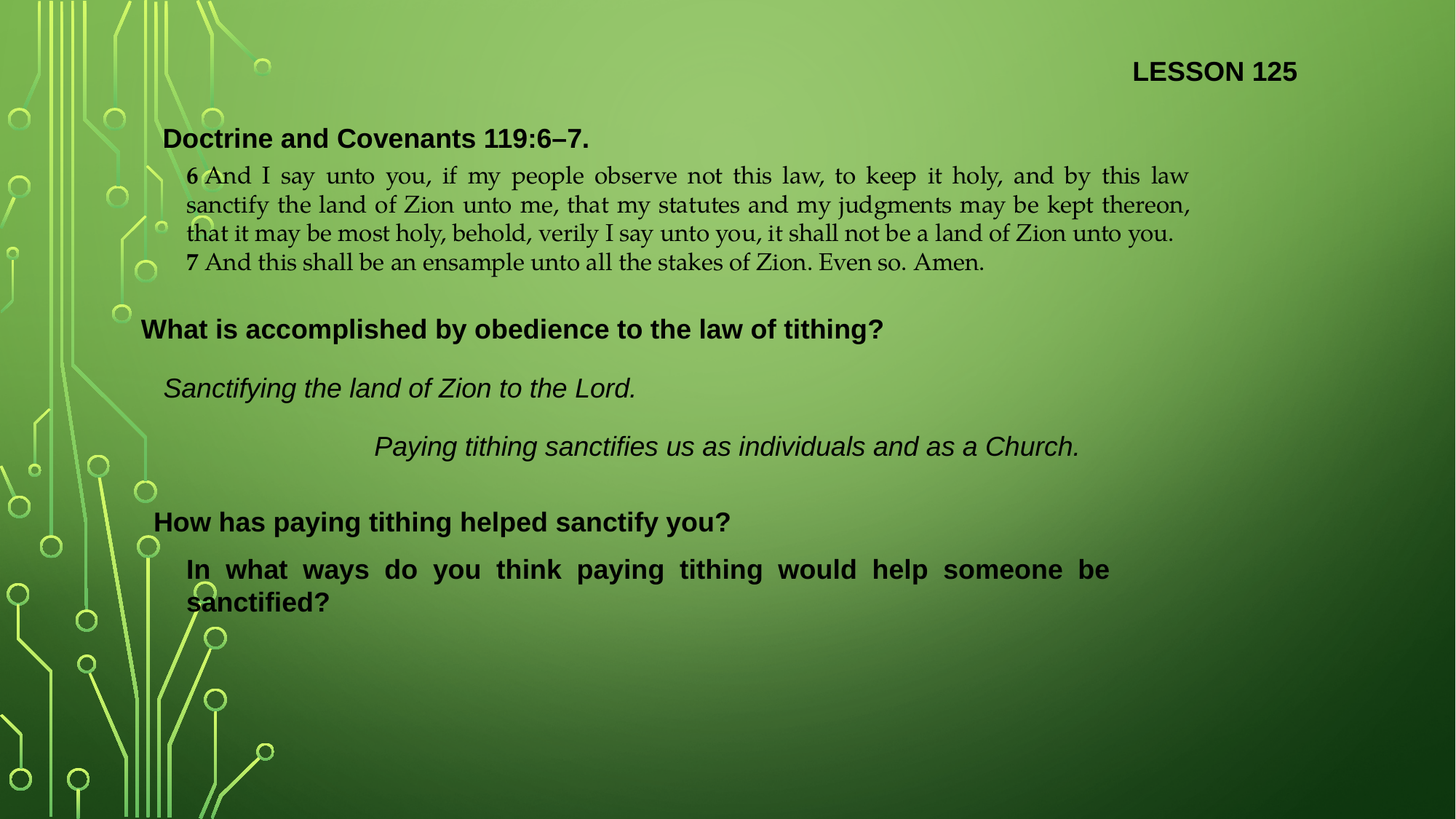

LESSON 125
Doctrine and Covenants 119:6–7.
6 And I say unto you, if my people observe not this law, to keep it holy, and by this law sanctify the land of Zion unto me, that my statutes and my judgments may be kept thereon, that it may be most holy, behold, verily I say unto you, it shall not be a land of Zion unto you.
7 And this shall be an ensample unto all the stakes of Zion. Even so. Amen.
What is accomplished by obedience to the law of tithing?
Sanctifying the land of Zion to the Lord.
Paying tithing sanctifies us as individuals and as a Church.
How has paying tithing helped sanctify you?
In what ways do you think paying tithing would help someone be sanctified?